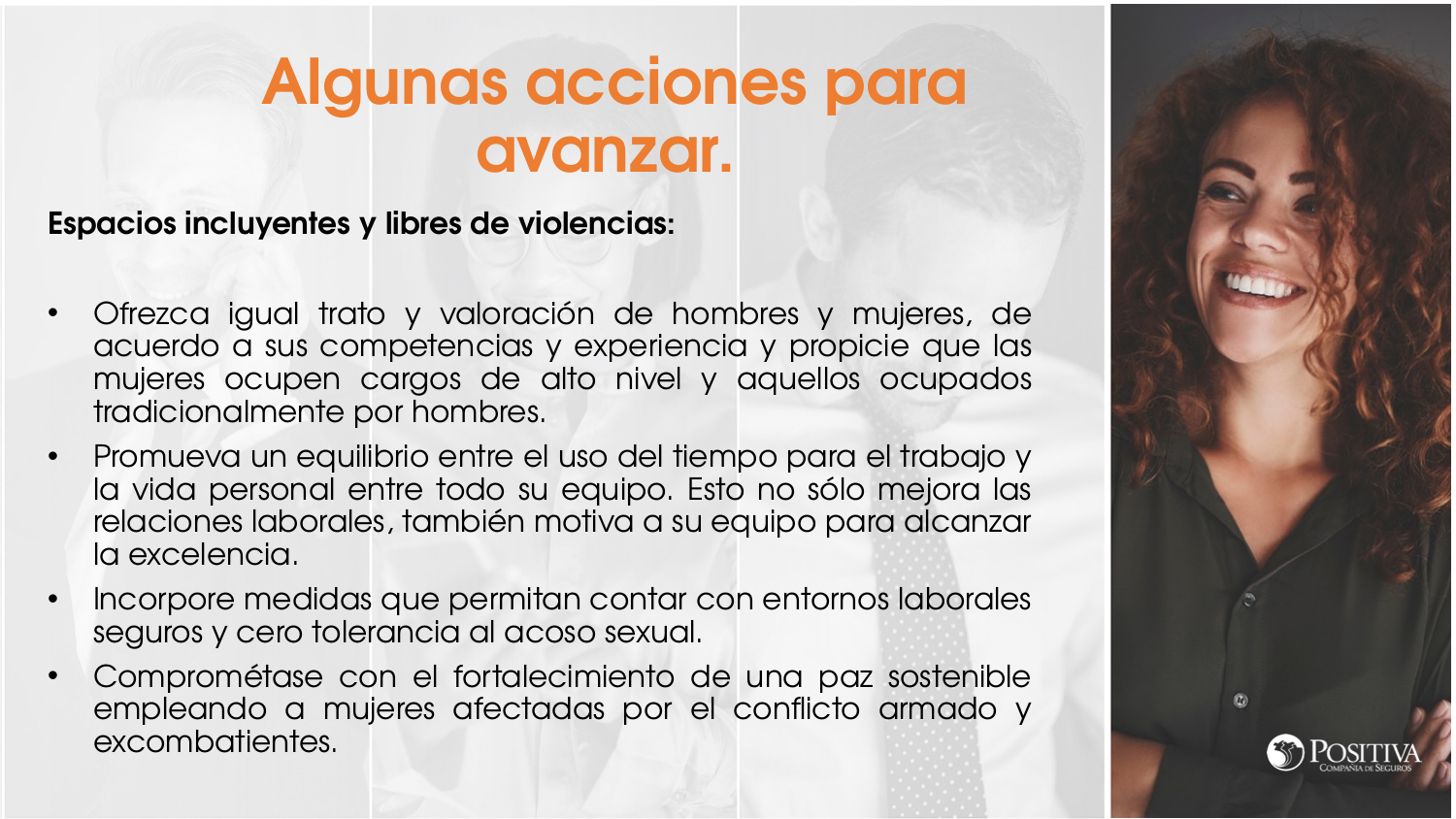

Algunas acciones para avanzar.

Espacios incluyentes y libres de violencias:

Ofrezca igual trato y valoración de hombres y mujeres, de acuerdo a sus competencias y experiencia y propicie que las mujeres ocupen cargos de alto nivel y aquellos ocupados tradicionalmente por hombres.
Promueva un equilibrio entre el uso del tiempo para el trabajo y la vida personal entre todo su equipo. Esto no sólo mejora las relaciones laborales, también motiva a su equipo para alcanzar la excelencia.
Incorpore medidas que permitan contar con entornos laborales seguros y cero tolerancia al acoso sexual.
Comprométase con el fortalecimiento de una paz sostenible empleando a mujeres afectadas por el conflicto armado y excombatientes.